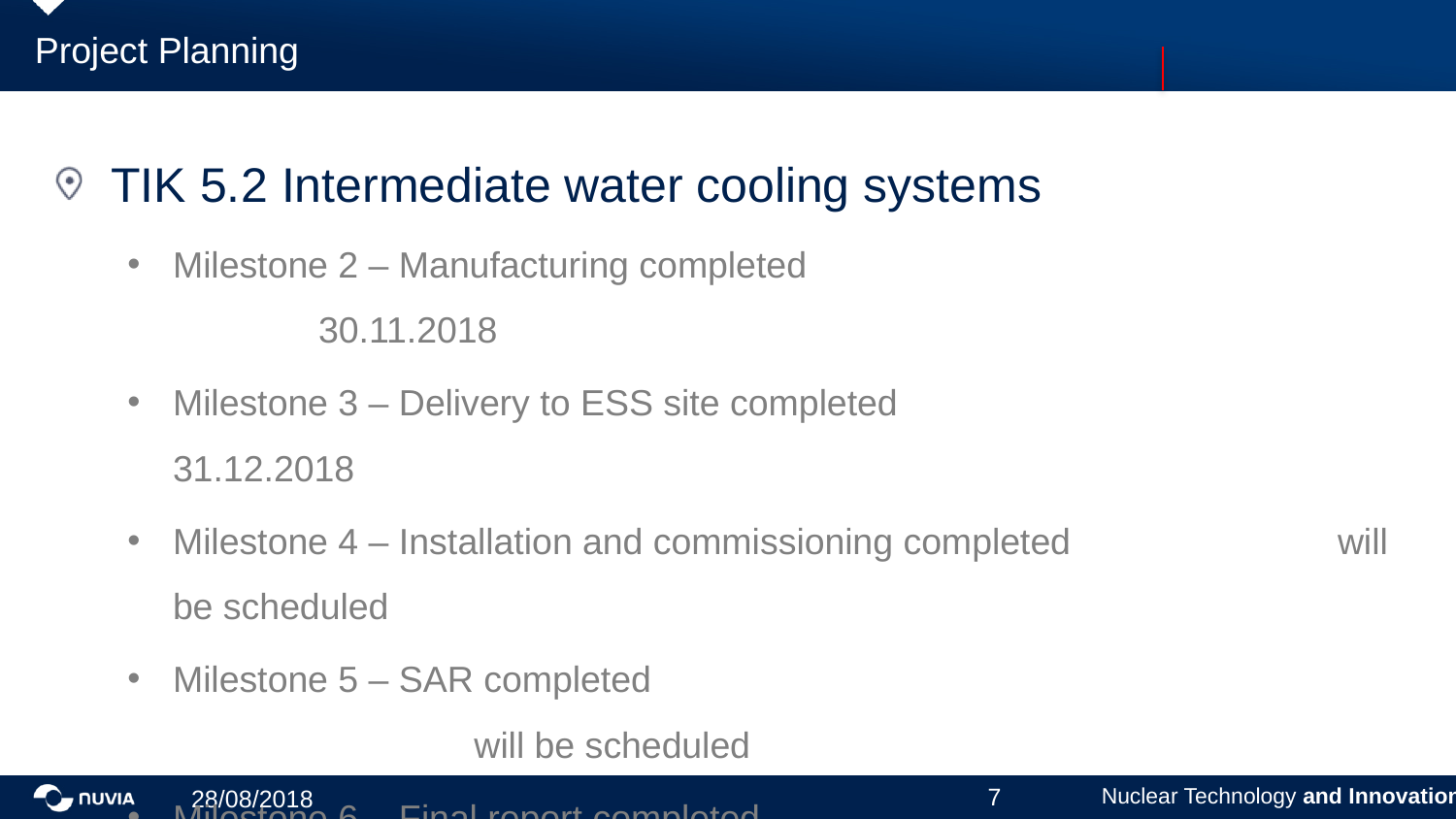

# Project Planning

TIK 5.2 Intermediate water cooling systems
Milestone 2 – Manufacturing completed					30.11.2018
Milestone 3 – Delivery to ESS site completed				31.12.2018
Milestone 4 – Installation and commissioning completed		will be scheduled
Milestone 5 – SAR completed							 will be scheduled
Milestone 6 – Final report completed						 will be scheduled